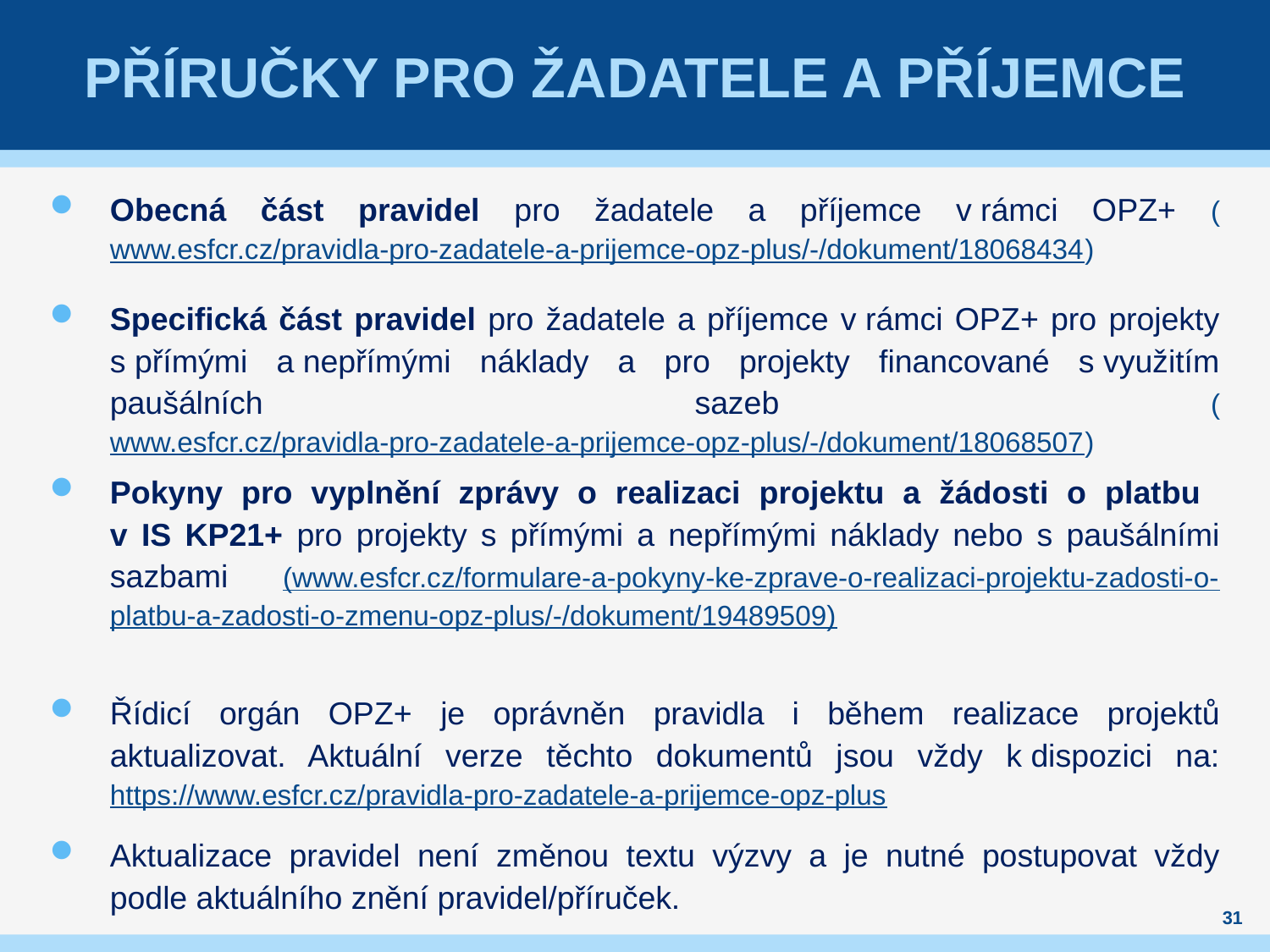

# Příručky pro žadatele a příjemce
Obecná část pravidel pro žadatele a příjemce v rámci OPZ+ (www.esfcr.cz/pravidla-pro-zadatele-a-prijemce-opz-plus/-/dokument/18068434)
Specifická část pravidel pro žadatele a příjemce v rámci OPZ+ pro projekty s přímými a nepřímými náklady a pro projekty financované s využitím paušálních sazeb (www.esfcr.cz/pravidla-pro-zadatele-a-prijemce-opz-plus/-/dokument/18068507)
Pokyny pro vyplnění zprávy o realizaci projektu a žádosti o platbu
v IS KP21+ pro projekty s přímými a nepřímými náklady nebo s paušálními sazbami (www.esfcr.cz/formulare-a-pokyny-ke-zprave-o-realizaci-projektu-zadosti-o-platbu-a-zadosti-o-zmenu-opz-plus/-/dokument/19489509)

Řídicí orgán OPZ+ je oprávněn pravidla i během realizace projektů aktualizovat. Aktuální verze těchto dokumentů jsou vždy k dispozici na: https://www.esfcr.cz/pravidla-pro-zadatele-a-prijemce-opz-plus
Aktualizace pravidel není změnou textu výzvy a je nutné postupovat vždy podle aktuálního znění pravidel/příruček.

31